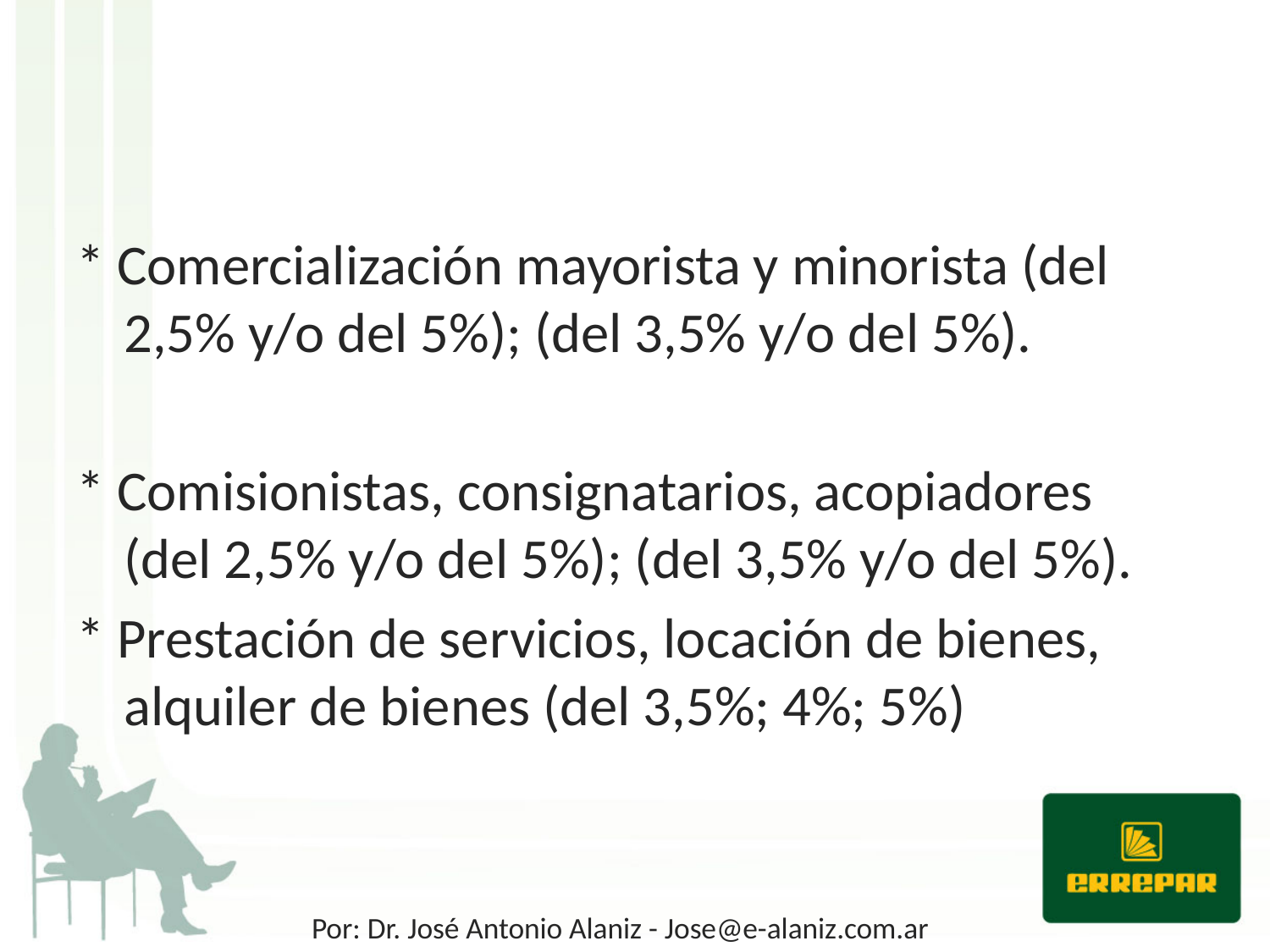

* Comercialización mayorista y minorista (del 2,5% y/o del 5%); (del 3,5% y/o del 5%).

* Comisionistas, consignatarios, acopiadores (del 2,5% y/o del 5%); (del 3,5% y/o del 5%).
* Prestación de servicios, locación de bienes, alquiler de bienes (del 3,5%; 4%; 5%)
Por: Dr. José Antonio Alaniz - Jose@e-alaniz.com.ar